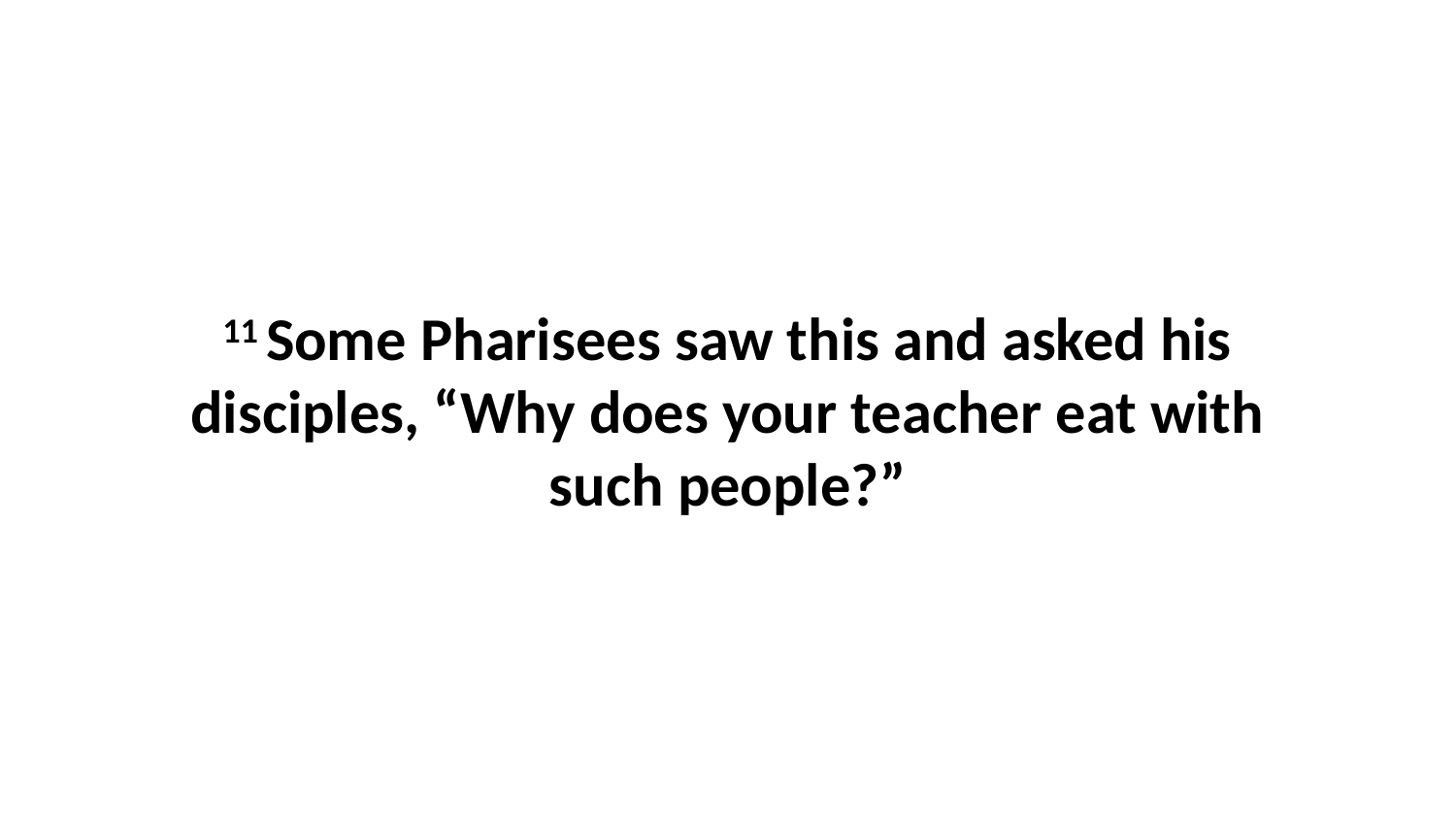

11 Some Pharisees saw this and asked his disciples, “Why does your teacher eat with such people?”